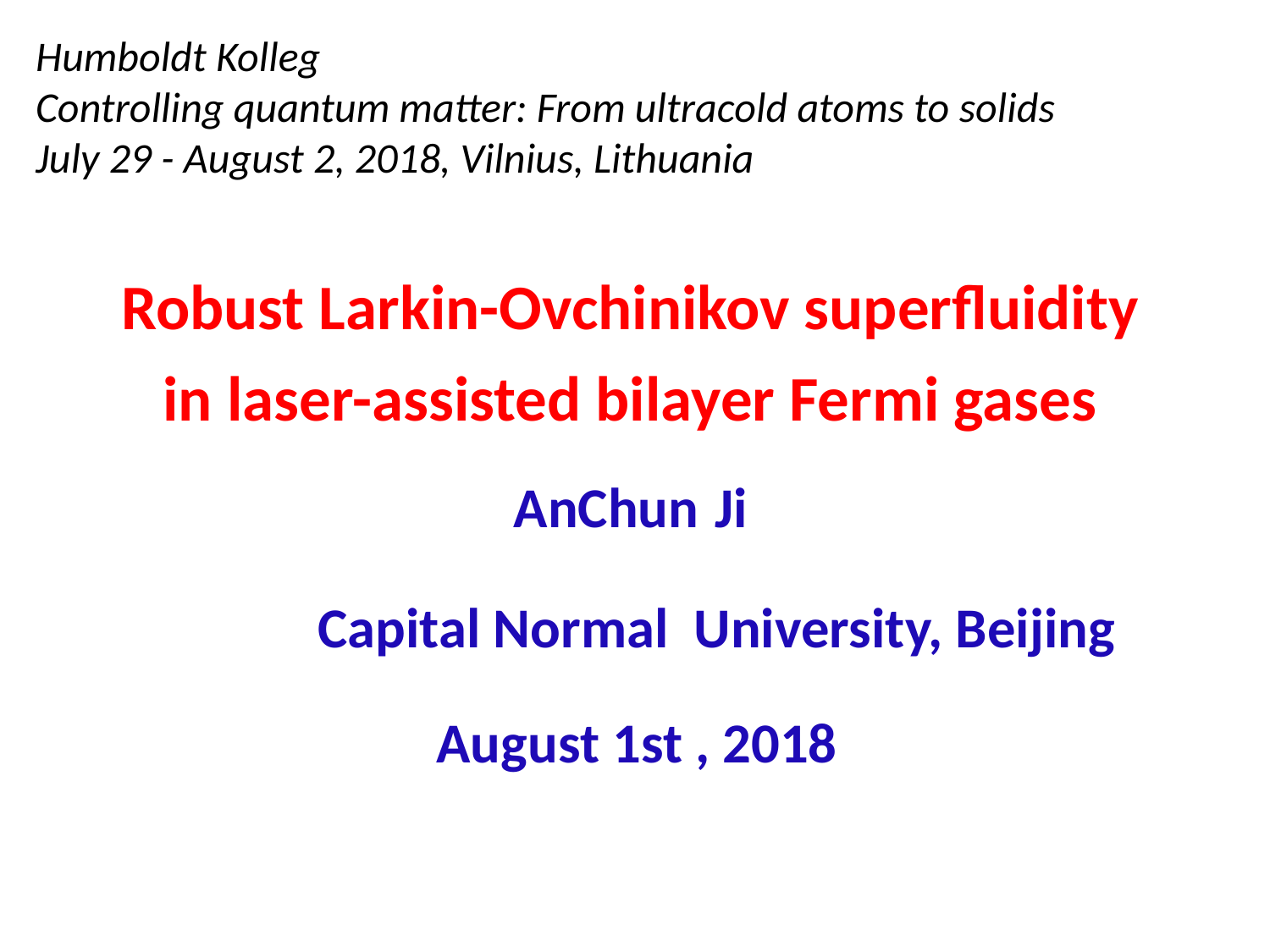

Humboldt Kolleg
Controlling quantum matter: From ultracold atoms to solids
July 29 - August 2, 2018, Vilnius, Lithuania
Robust Larkin-Ovchinikov superfluidity in laser-assisted bilayer Fermi gases
AnChun Ji
Capital Normal  University, Beijing
August 1st , 2018